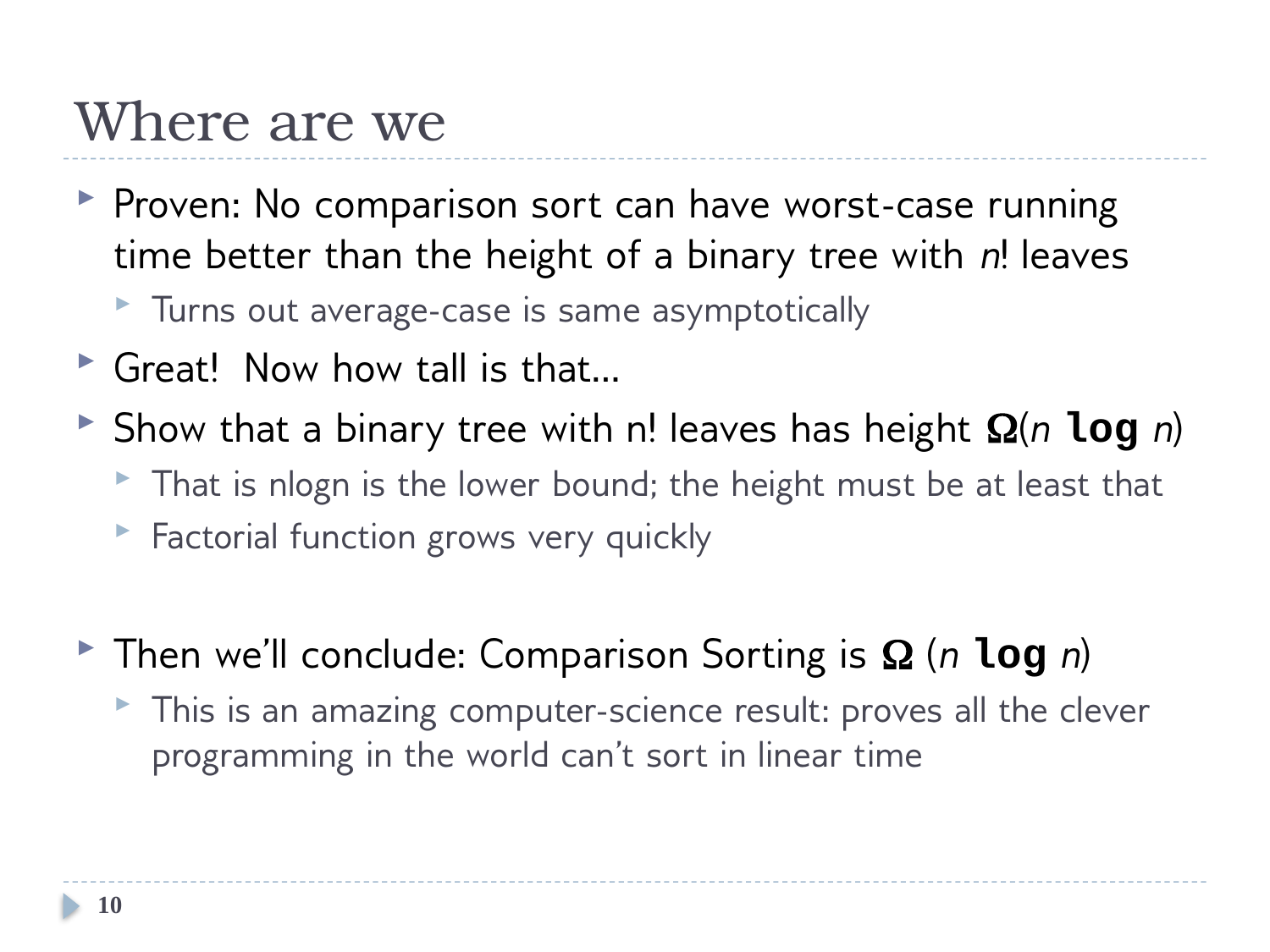

# Where are we
Proven: No comparison sort can have worst-case running time better than the height of a binary tree with n! leaves
Turns out average-case is same asymptotically
Great!  Now how tall is that…
Show that a binary tree with n! leaves has height Ω(n log n)
That is nlogn is the lower bound; the height must be at least that
Factorial function grows very quickly

Then we’ll conclude: Comparison Sorting is Ω (n log n)
This is an amazing computer-science result: proves all the clever programming in the world can’t sort in linear time
10